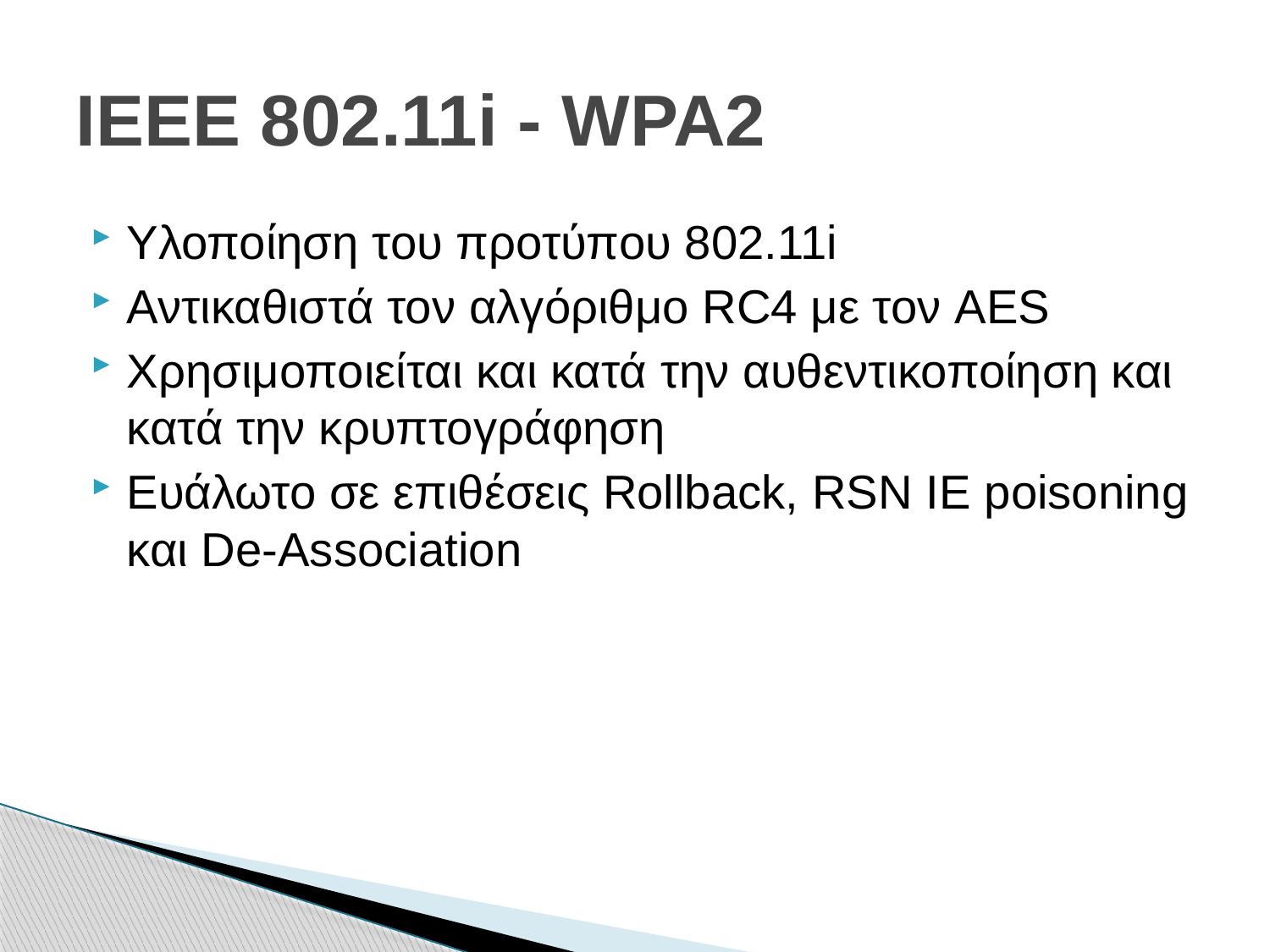

# IEEE 802.11i - WPA2
Υλοποίηση του προτύπου 802.11i
Αντικαθιστά τον αλγόριθμο RC4 με τον AES
Χρησιμοποιείται και κατά την αυθεντικοποίηση και κατά την κρυπτογράφηση
Ευάλωτο σε επιθέσεις Rollback, RSN IE poisoning και De-Association